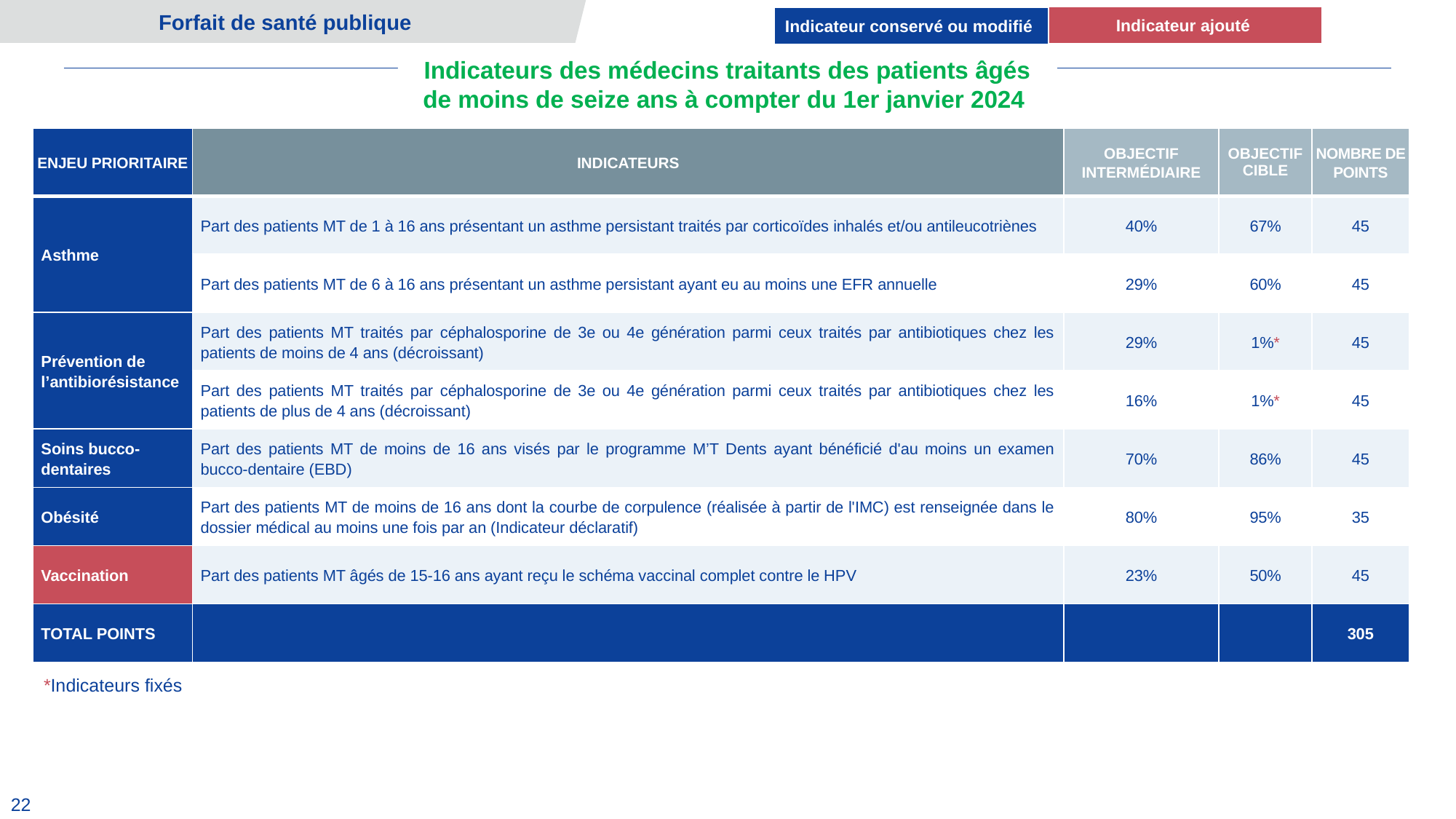

Forfait de santé publique
Indicateur ajouté
Indicateur conservé ou modifié
Indicateurs des médecins traitants des patients âgés de moins de seize ans à compter du 1er janvier 2024
| ENJEU PRIORITAIRE | INDICATEURS | OBJECTIF INTERMÉDIAIRE | OBJECTIF CIBLE | NOMBRE DE POINTS |
| --- | --- | --- | --- | --- |
| Asthme | Part des patients MT de 1 à 16 ans présentant un asthme persistant traités par corticoïdes inhalés et/ou antileucotriènes | 40% | 67% | 45 |
|  | Part des patients MT de 6 à 16 ans présentant un asthme persistant ayant eu au moins une EFR annuelle | 29% | 60% | 45 |
| Prévention de l’antibiorésistance | Part des patients MT traités par céphalosporine de 3e ou 4e génération parmi ceux traités par antibiotiques chez les patients de moins de 4 ans (décroissant) | 29% | 1%\* | 45 |
|  | Part des patients MT traités par céphalosporine de 3e ou 4e génération parmi ceux traités par antibiotiques chez les patients de plus de 4 ans (décroissant) | 16% | 1%\* | 45 |
| Soins bucco-dentaires | Part des patients MT de moins de 16 ans visés par le programme M’T Dents ayant bénéficié d'au moins un examen bucco-dentaire (EBD) | 70% | 86% | 45 |
| Obésité | Part des patients MT de moins de 16 ans dont la courbe de corpulence (réalisée à partir de l'IMC) est renseignée dans le dossier médical au moins une fois par an (Indicateur déclaratif) | 80% | 95% | 35 |
| Vaccination | Part des patients MT âgés de 15-16 ans ayant reçu le schéma vaccinal complet contre le HPV | 23% | 50% | 45 |
| TOTAL POINTS |  |  |  | 305 |
*Indicateurs fixés

22